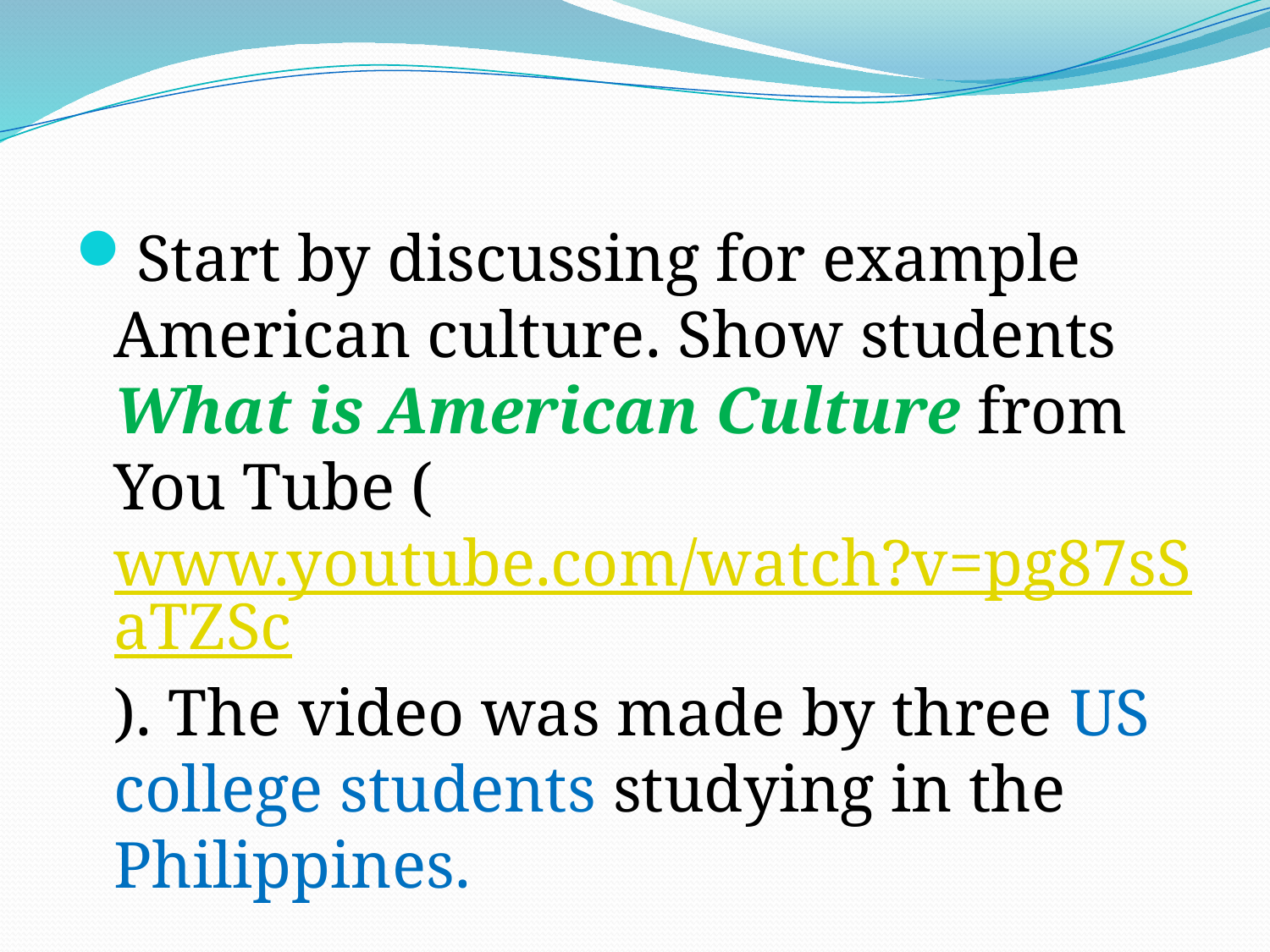

#
Start by discussing for example American culture. Show students What is American Culture from You Tube (www.youtube.com/watch?v=pg87sSaTZSc). The video was made by three US college students studying in the Philippines.